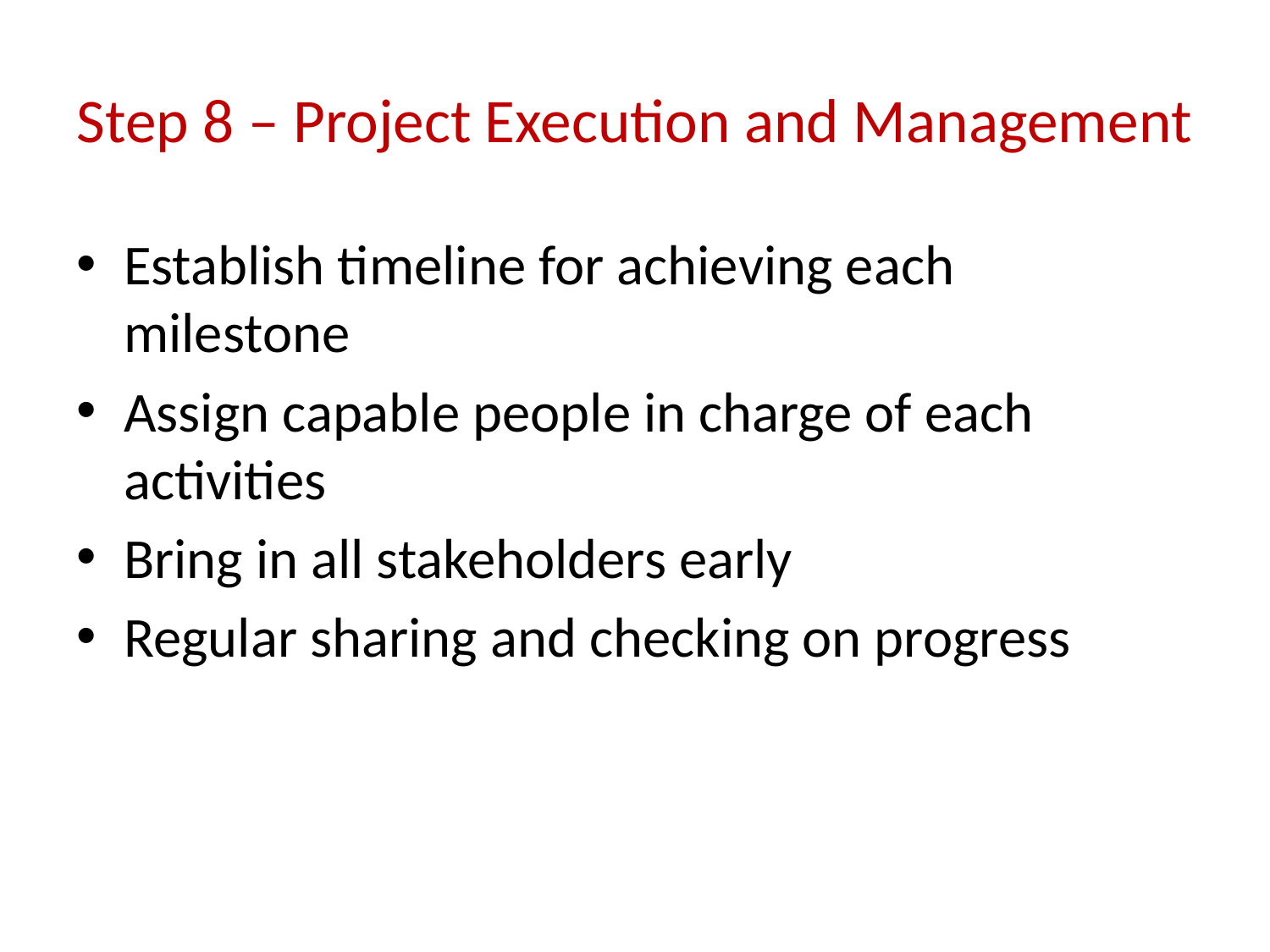

# Step 8 – Project Execution and Management
Establish timeline for achieving each milestone
Assign capable people in charge of each activities
Bring in all stakeholders early
Regular sharing and checking on progress